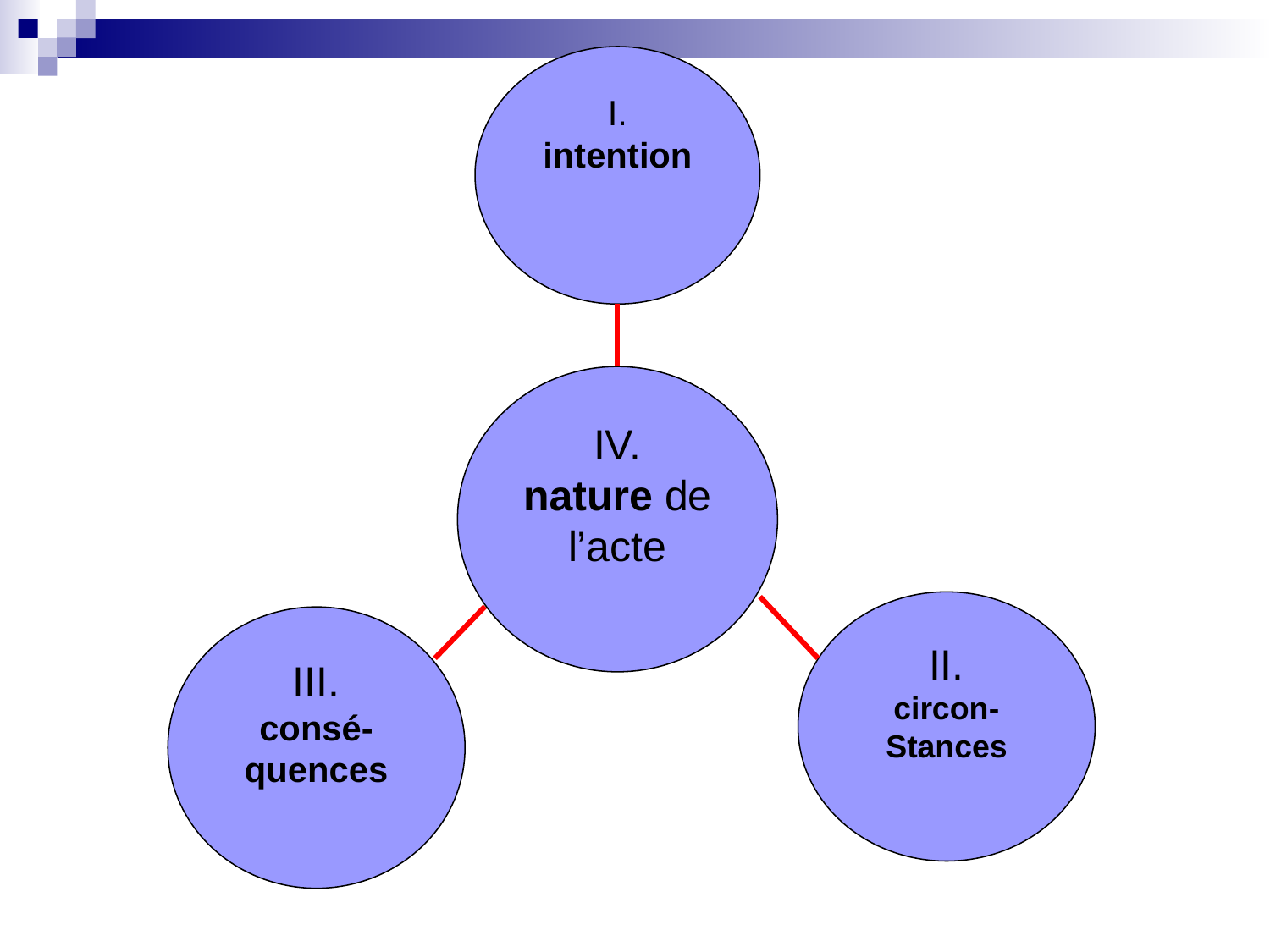

I.
intention

IV.
nature de l’acte

II.
circon-
Stances

III.
consé-quences